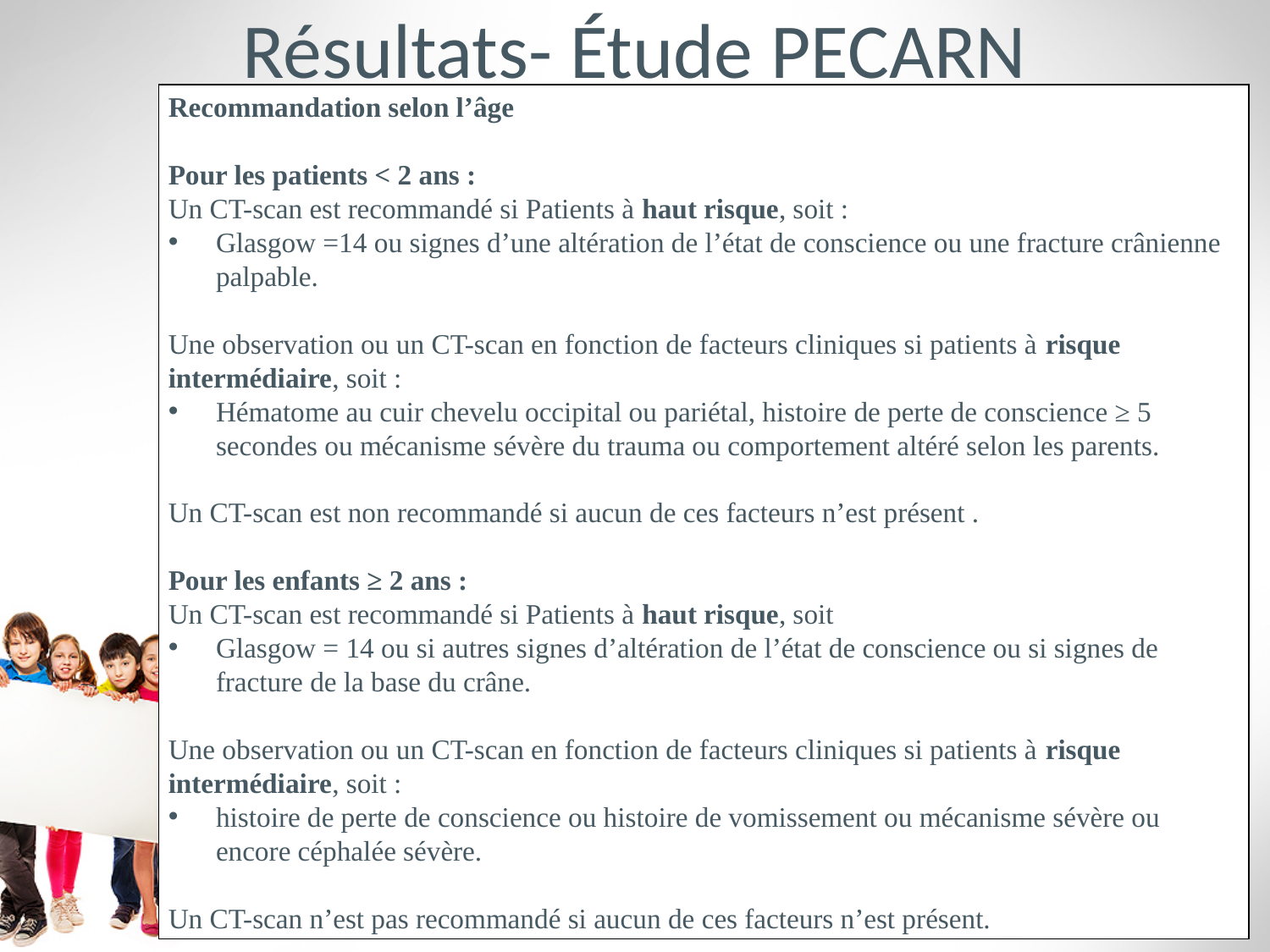

# Résultats- Étude PECARN
Recommandation selon l’âge

Pour les patients < 2 ans :
Un CT-scan est recommandé si Patients à haut risque, soit :
Glasgow =14 ou signes d’une altération de l’état de conscience ou une fracture crânienne palpable.

Une observation ou un CT-scan en fonction de facteurs cliniques si patients à risque intermédiaire, soit :
Hématome au cuir chevelu occipital ou pariétal, histoire de perte de conscience ≥ 5 secondes ou mécanisme sévère du trauma ou comportement altéré selon les parents.

Un CT-scan est non recommandé si aucun de ces facteurs n’est présent .

Pour les enfants ≥ 2 ans :
Un CT-scan est recommandé si Patients à haut risque, soit
Glasgow = 14 ou si autres signes d’altération de l’état de conscience ou si signes de fracture de la base du crâne.

Une observation ou un CT-scan en fonction de facteurs cliniques si patients à risque intermédiaire, soit :
histoire de perte de conscience ou histoire de vomissement ou mécanisme sévère ou encore céphalée sévère.

Un CT-scan n’est pas recommandé si aucun de ces facteurs n’est présent.